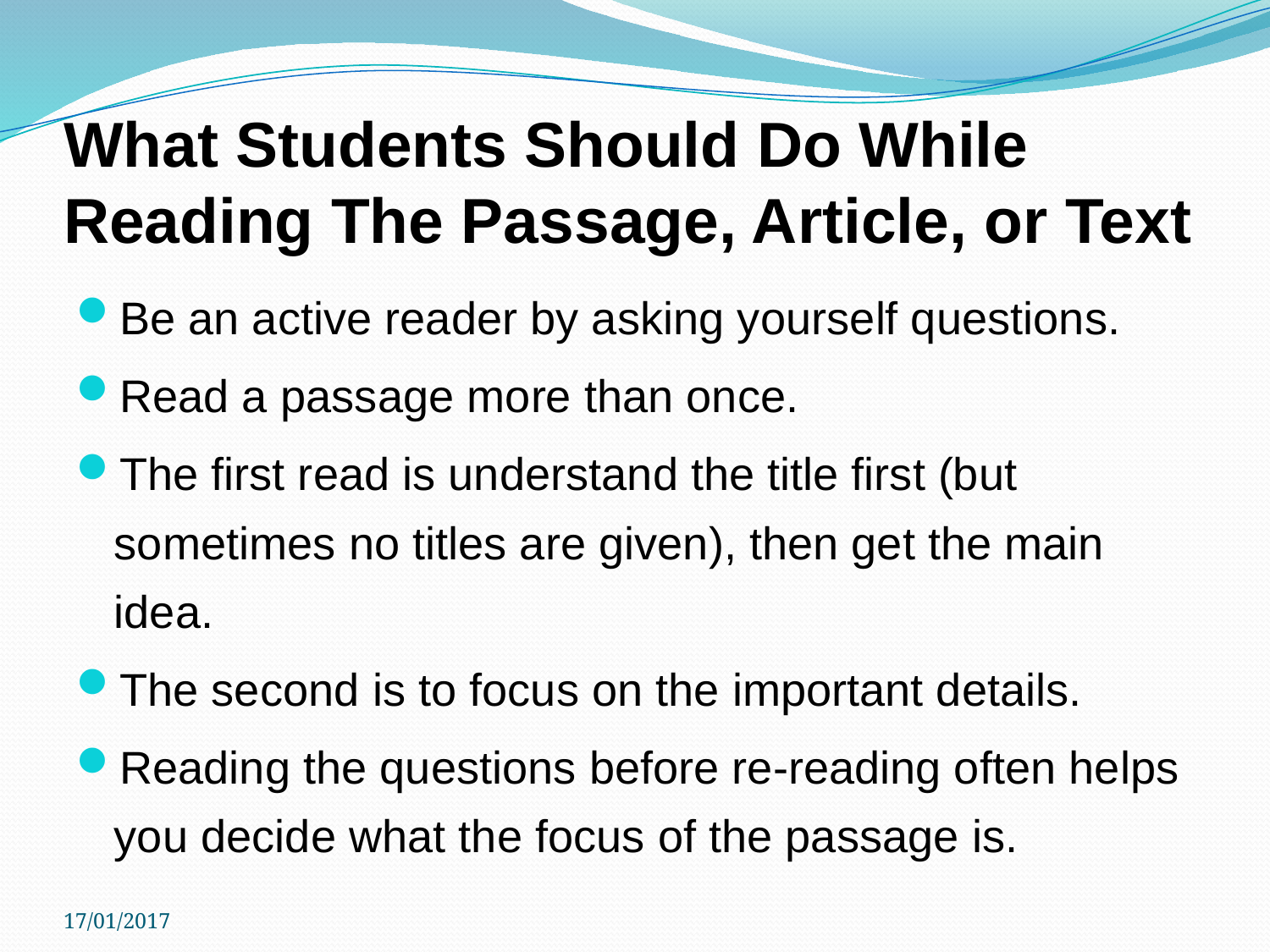

# What Students Should Do While Reading The Passage, Article, or Text
Be an active reader by asking yourself questions.
Read a passage more than once.
The first read is understand the title first (but sometimes no titles are given), then get the main idea.
The second is to focus on the important details.
Reading the questions before re-reading often helps you decide what the focus of the passage is.
17/01/2017